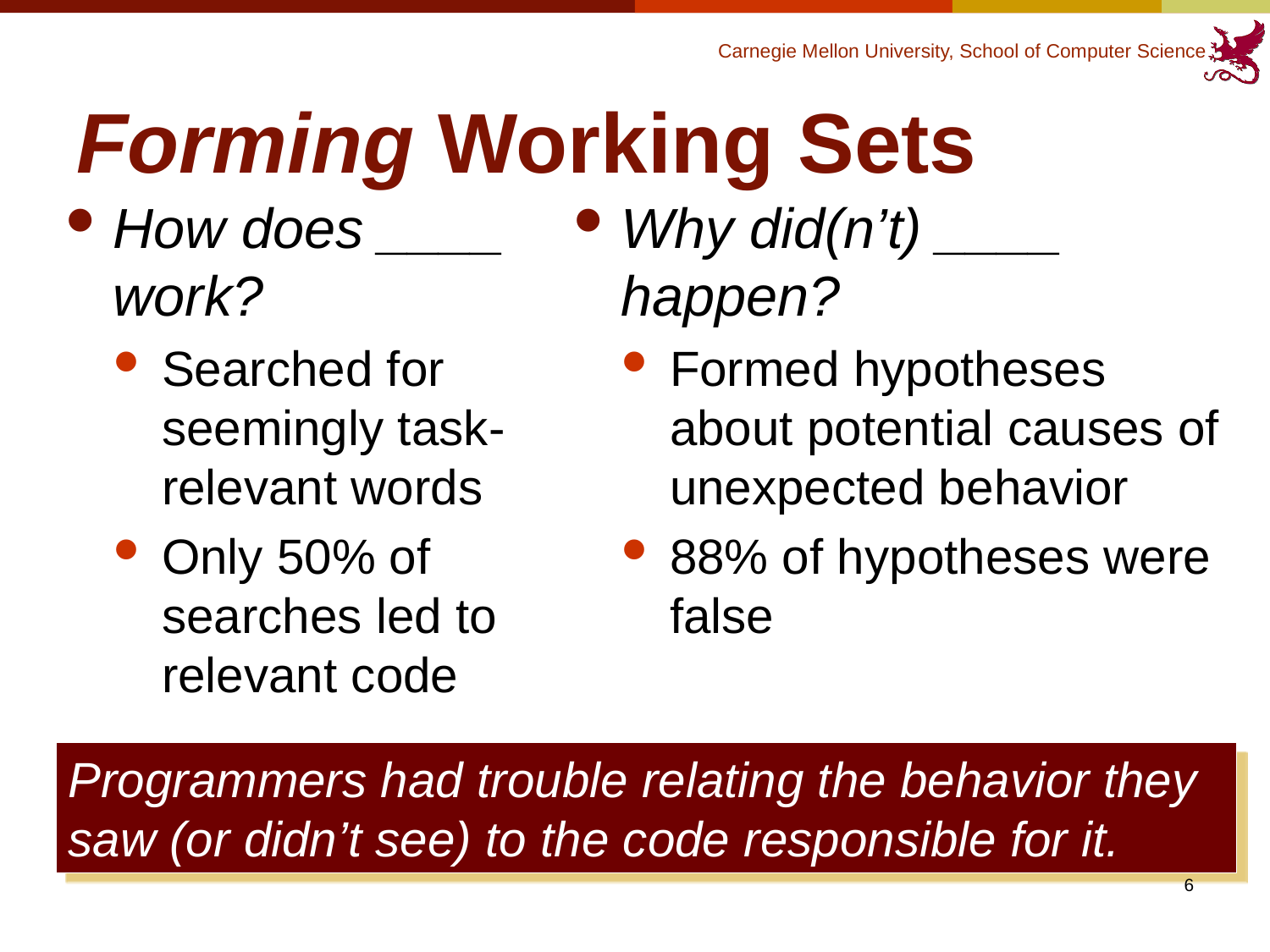

# Forming Working Sets
How does ____ work?
Searched for seemingly task-relevant words
Only 50% of searches led to relevant code

Why did(n’t) ____ happen?
Formed hypotheses about potential causes of unexpected behavior
88% of hypotheses were false
Programmers had trouble relating the behavior they saw (or didn’t see) to the code responsible for it.
6